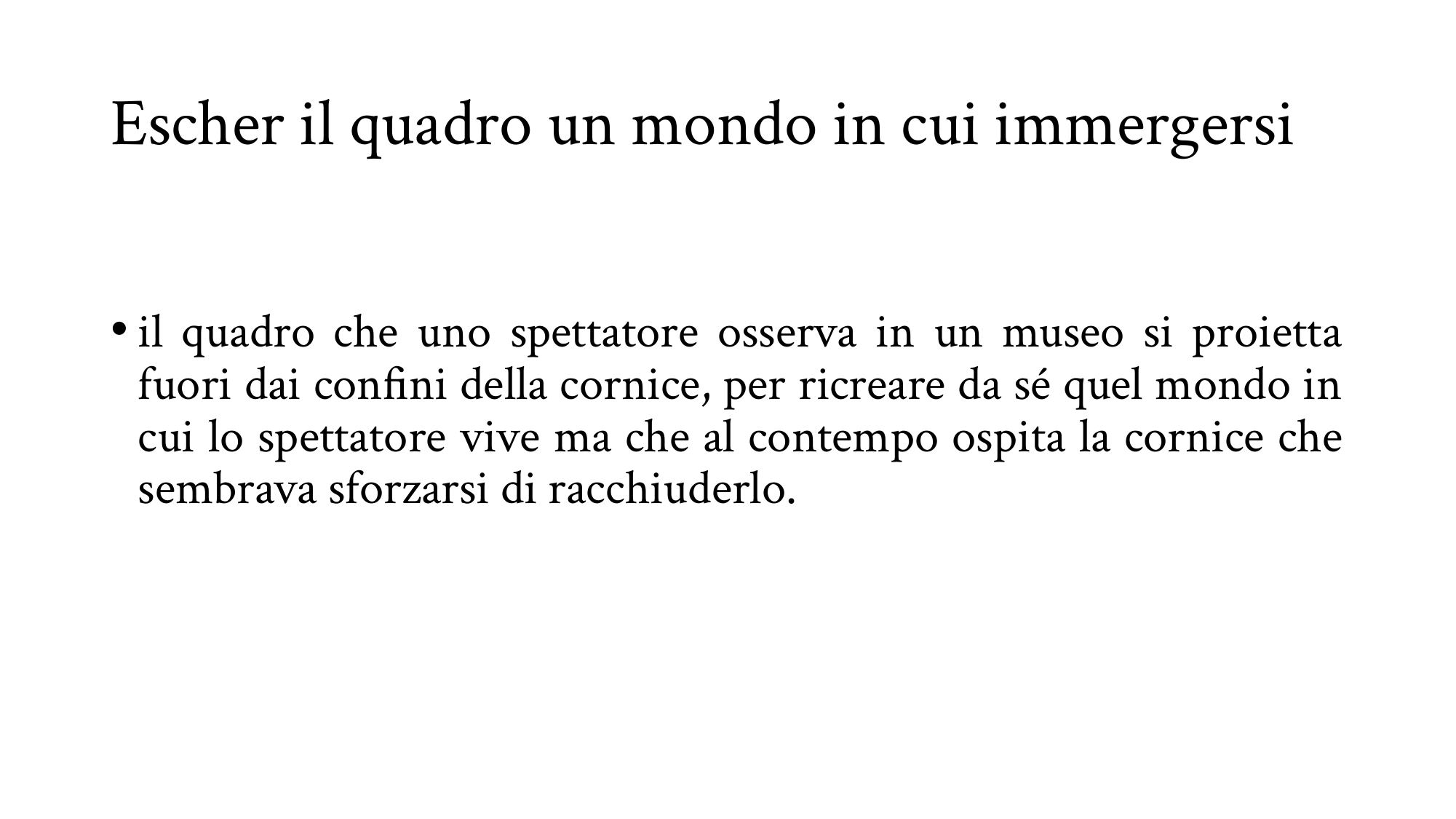

# Escher il quadro un mondo in cui immergersi
il quadro che uno spettatore osserva in un museo si proietta fuori dai confini della cornice, per ricreare da sé quel mondo in cui lo spettatore vive ma che al contempo ospita la cornice che sembrava sforzarsi di racchiuderlo.